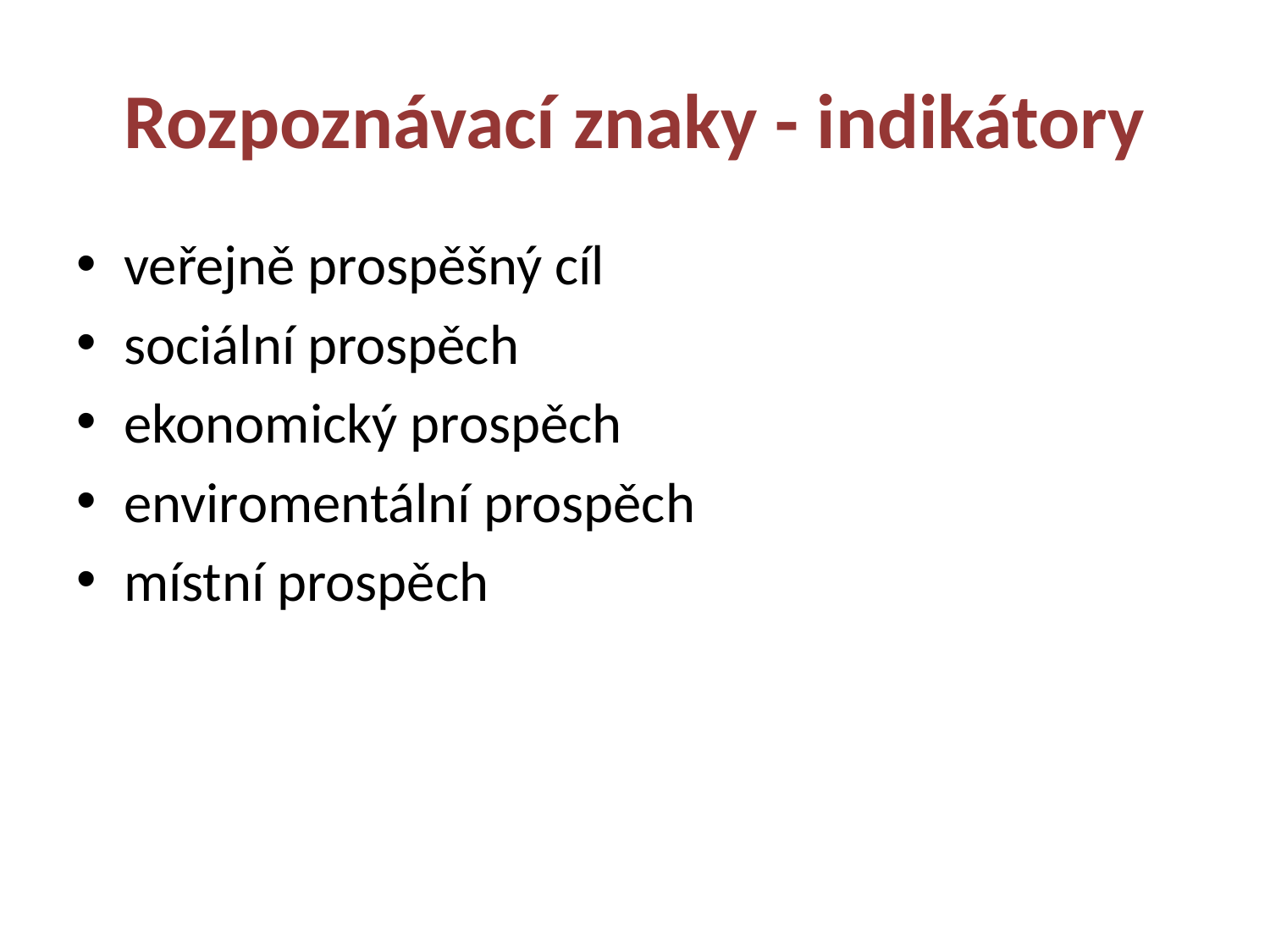

# Rozpoznávací znaky - indikátory
veřejně prospěšný cíl
sociální prospěch
ekonomický prospěch
enviromentální prospěch
místní prospěch